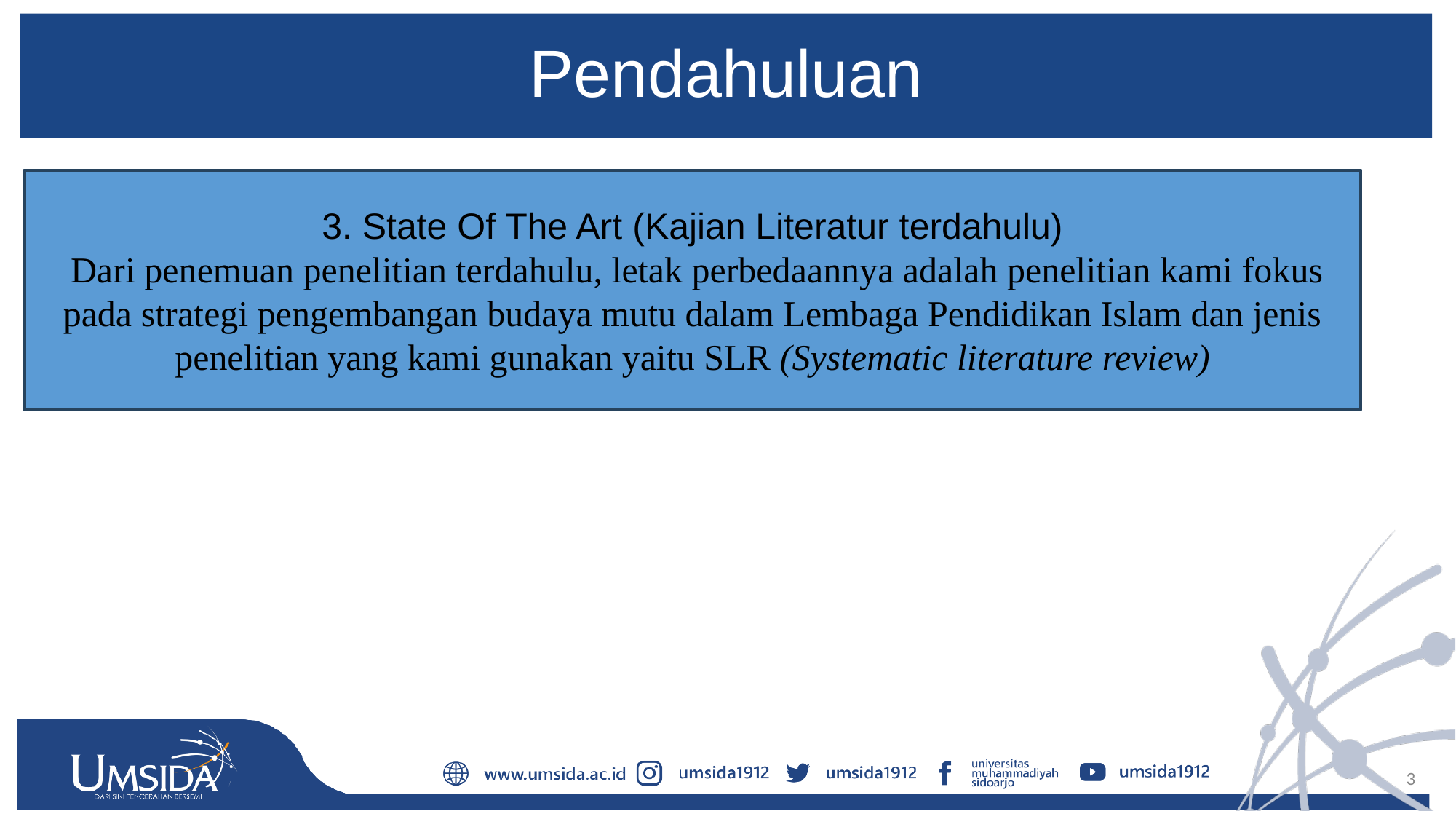

# Pendahuluan

3. State Of The Art (Kajian Literatur terdahulu)
 Dari penemuan penelitian terdahulu, letak perbedaannya adalah penelitian kami fokus pada strategi pengembangan budaya mutu dalam Lembaga Pendidikan Islam dan jenis penelitian yang kami gunakan yaitu SLR (Systematic literature review)